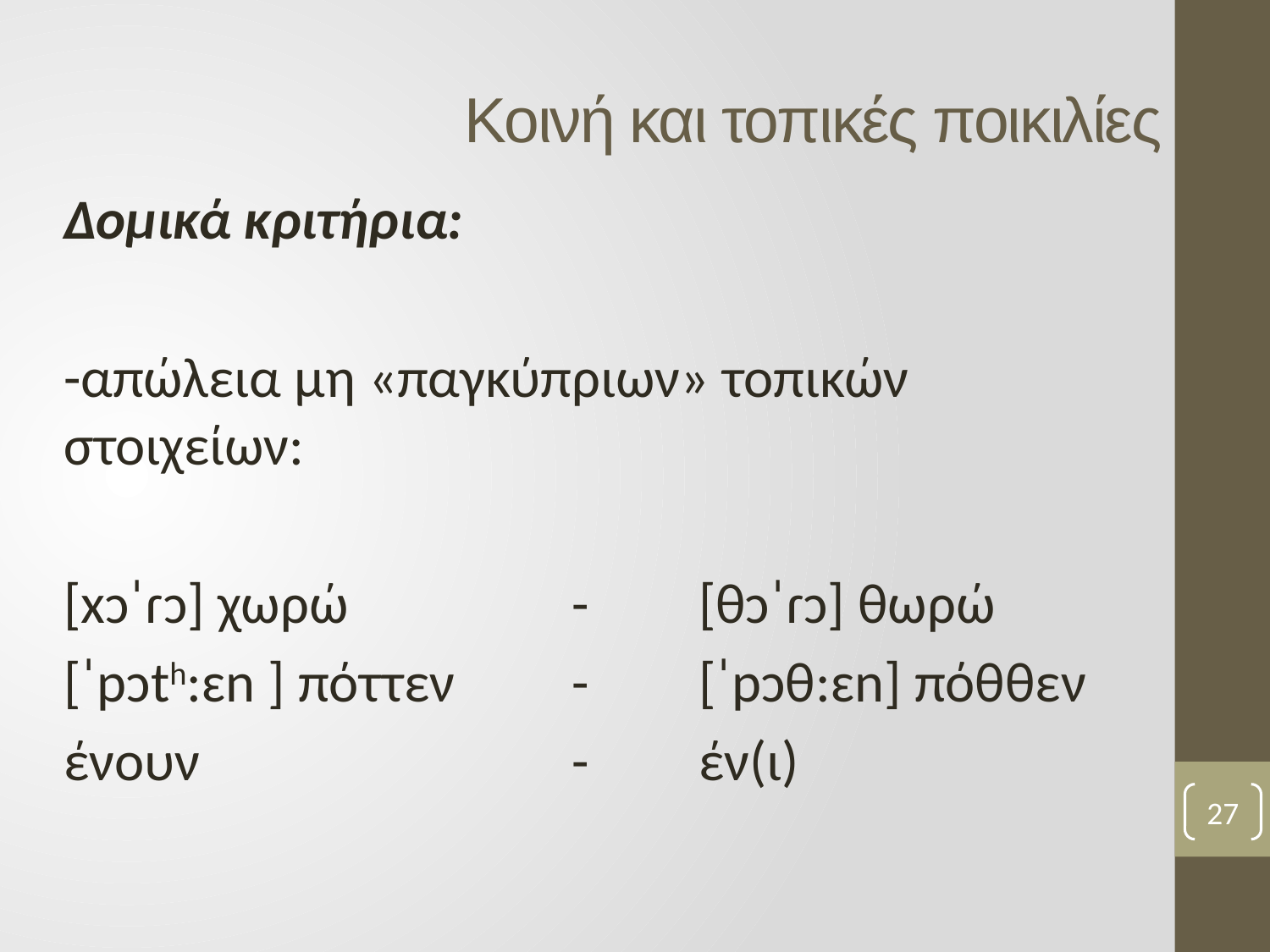

# Κοινή και τοπικές ποικιλίες
Δομικά κριτήρια:

-απώλεια μη «παγκύπριων» τοπικών στοιχείων:

[xɔˈɾɔ] χωρώ		- 	[θɔˈɾɔ] θωρώ
[ˈpɔth:ɛn ] πόττεν 	-	[ˈpɔθ:ɛn] πόθθεν
ένουν 			- 	έν(ι)

27